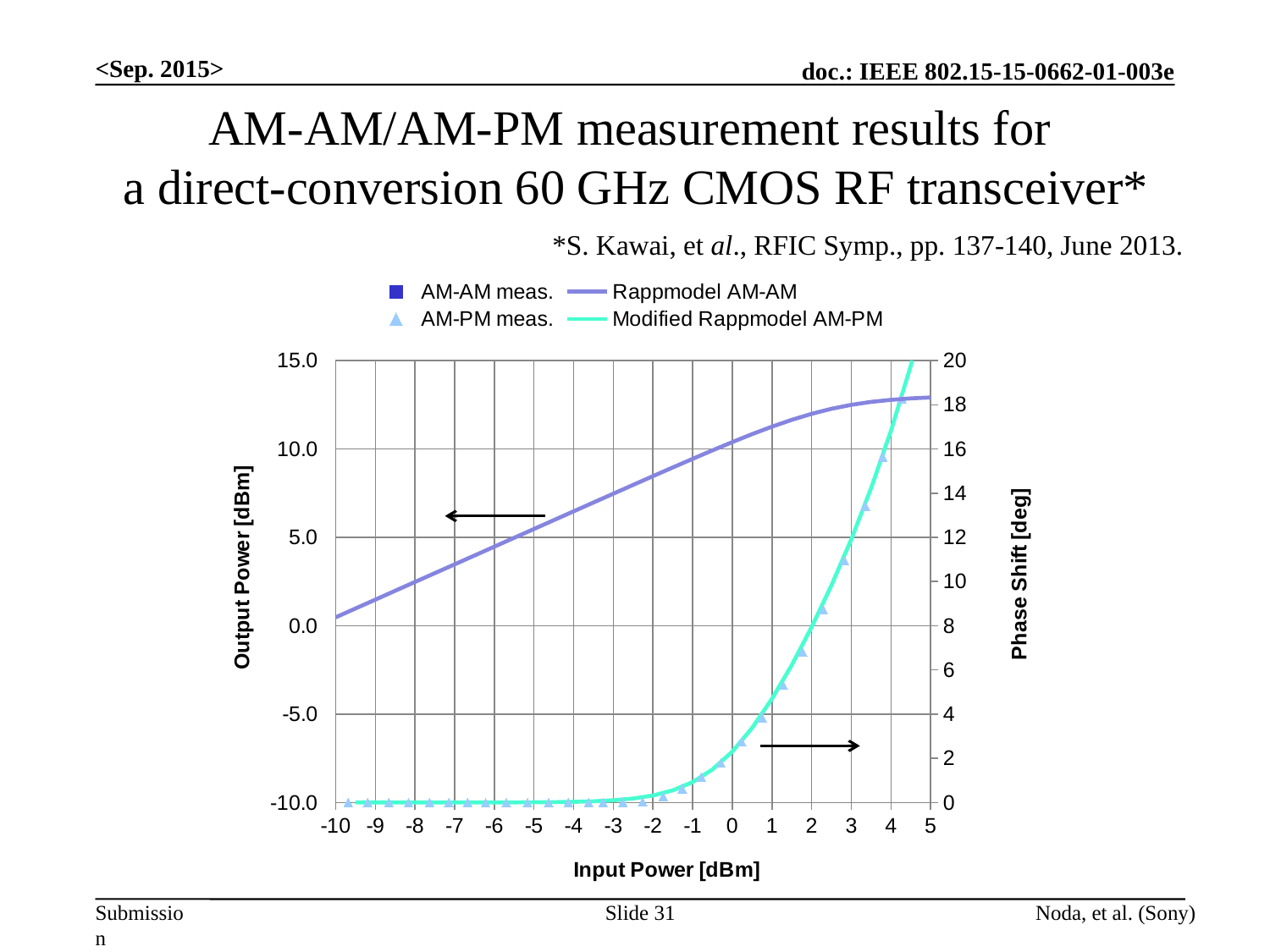

<Sep. 2015>
AM-AM/AM-PM measurement results for
 a direct-conversion 60 GHz CMOS RF transceiver*
*S. Kawai, et al., RFIC Symp., pp. 137-140, June 2013.

### Chart

| Category |  |  |  |  |
|---|---|---|---|---|
Slide 31
Noda, et al. (Sony)